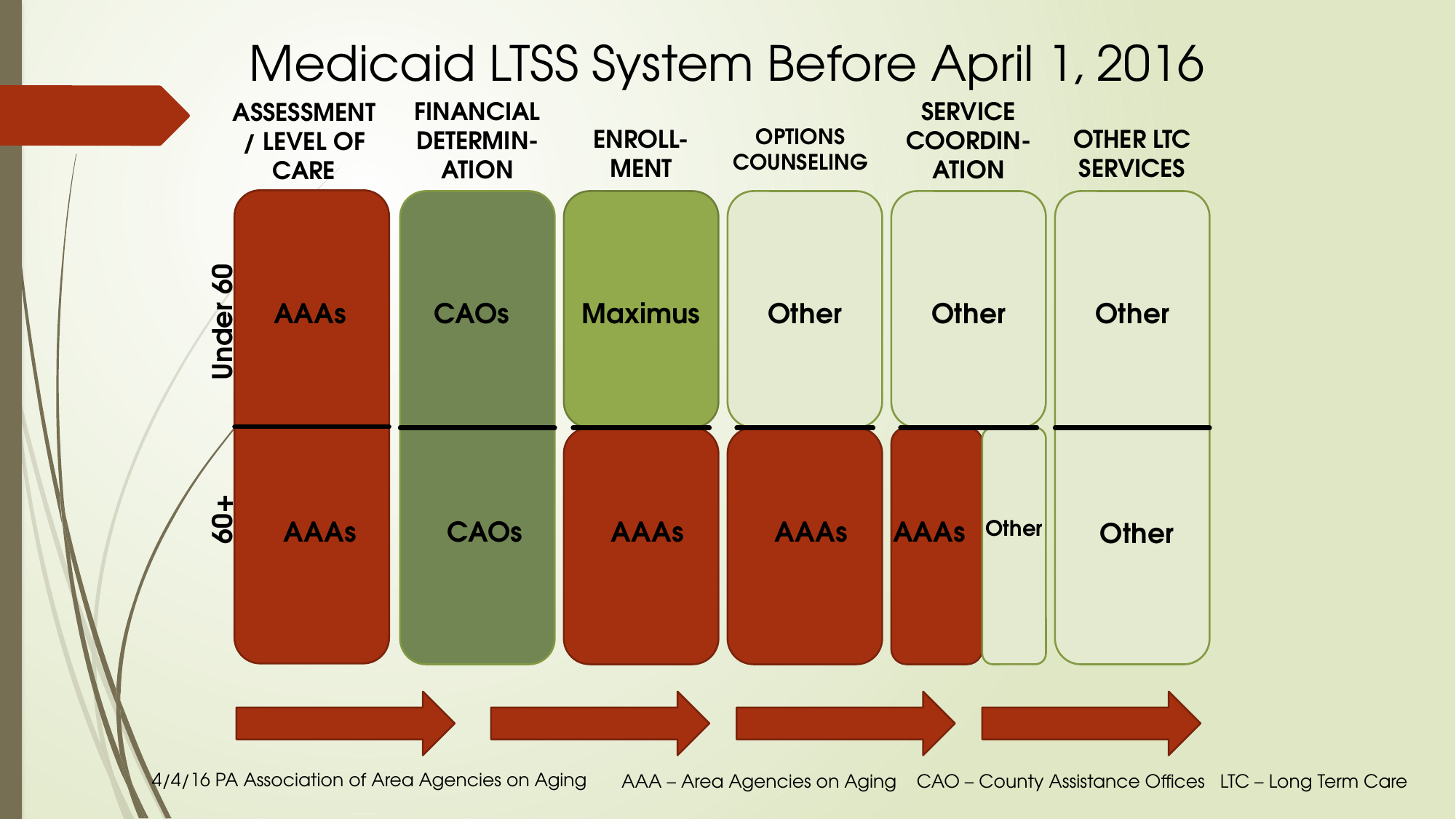

Medicaid LTSS System Before April 1, 2016
FINANCIAL DETERMIN-ATION
SERVICE COORDIN-ATION
ASSESSMENT/ LEVEL OF CARE
ENROLL-MENT
OPTIONS COUNSELING
OTHER LTC SERVICES

Under 60
AAAs
CAOs
Maximus
Other
Other
Other

60+
AAAs
AAAs
CAOs
AAAs
AAAs
Other
Other

4/4/16 PA Association of Area Agencies on Aging
AAA – Area Agencies on Aging    CAO – County Assistance Offices   LTC – Long Term Care